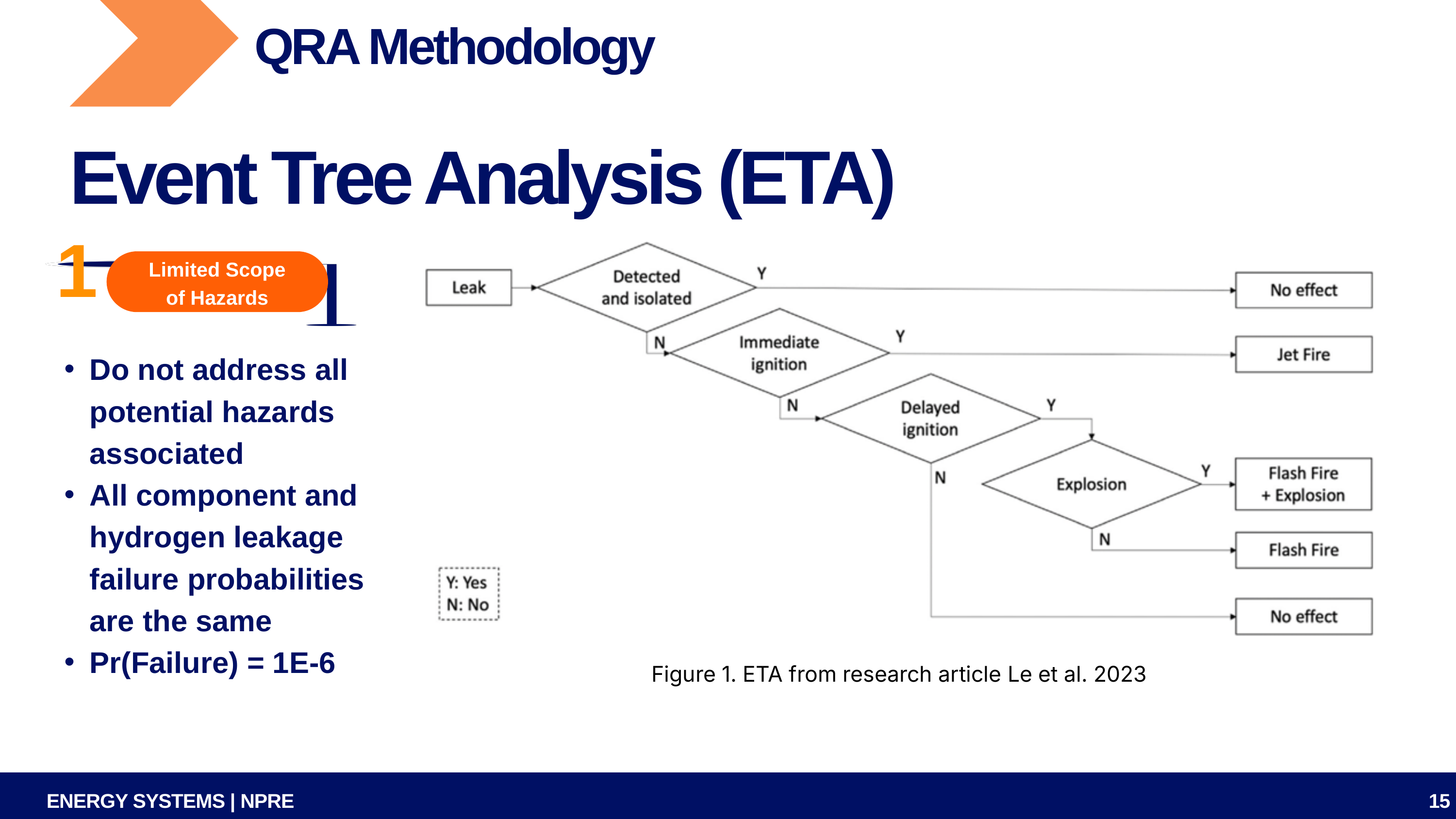

QRA Methodology
Event Tree Analysis (ETA)

1

Limited Scope of Hazards
Do not address all potential hazards associated
All component and hydrogen leakage failure probabilities are the same
Pr(Failure) = 1E-6
Figure 1. ETA from research article Le et al. 2023

ENERGY SYSTEMS | NPRE
15